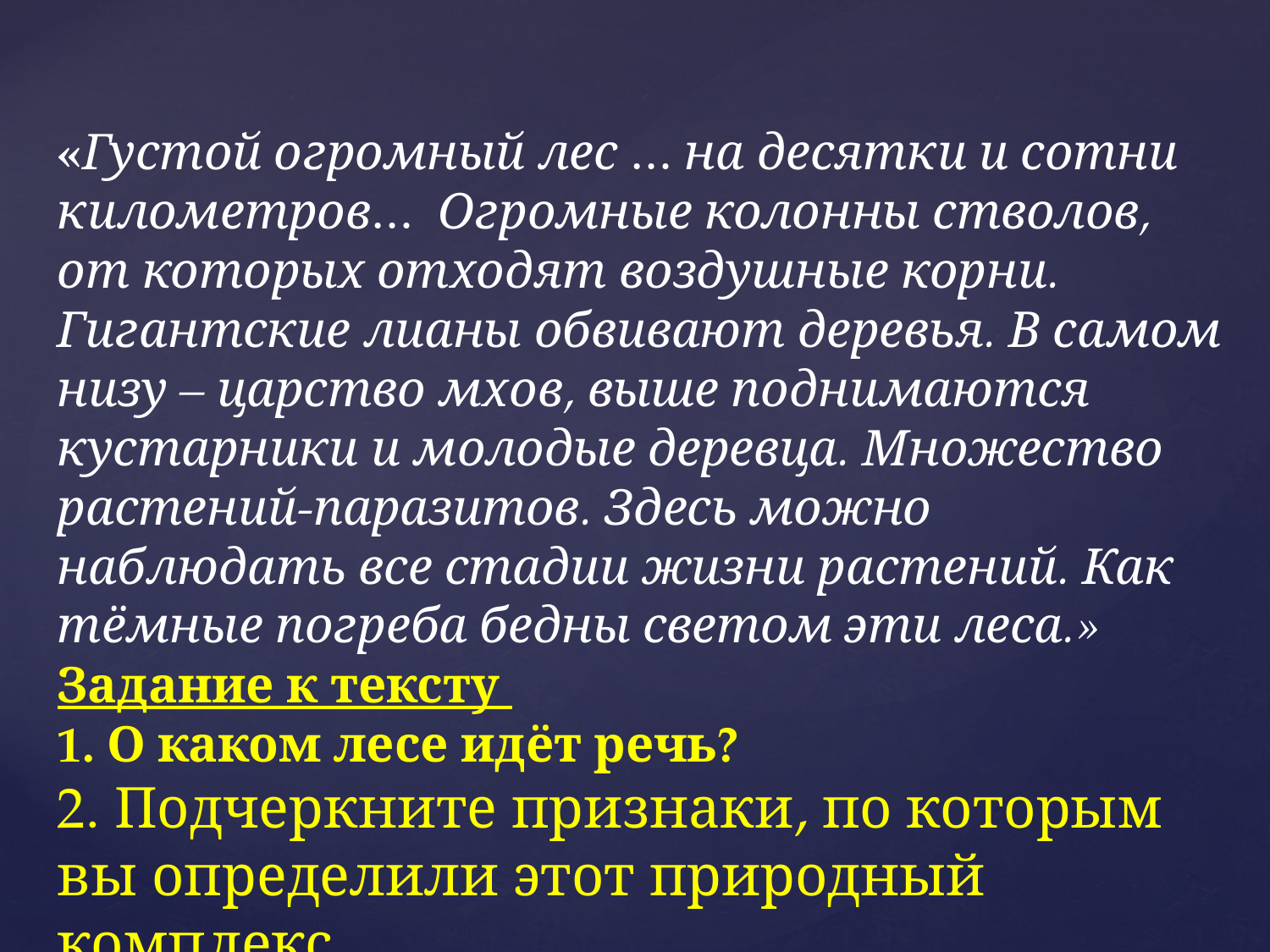

«Густой огромный лес … на десятки и сотни километров…  Огромные колонны стволов, от которых отходят воздушные корни. Гигантские лианы обвивают деревья. В самом низу – царство мхов, выше поднимаются кустарники и молодые деревца. Множество растений-паразитов. Здесь можно наблюдать все стадии жизни растений. Как тёмные погреба бедны светом эти леса.»
Задание к тексту
1. О каком лесе идёт речь?
2. Подчеркните признаки, по которым вы определили этот природный комплекс.